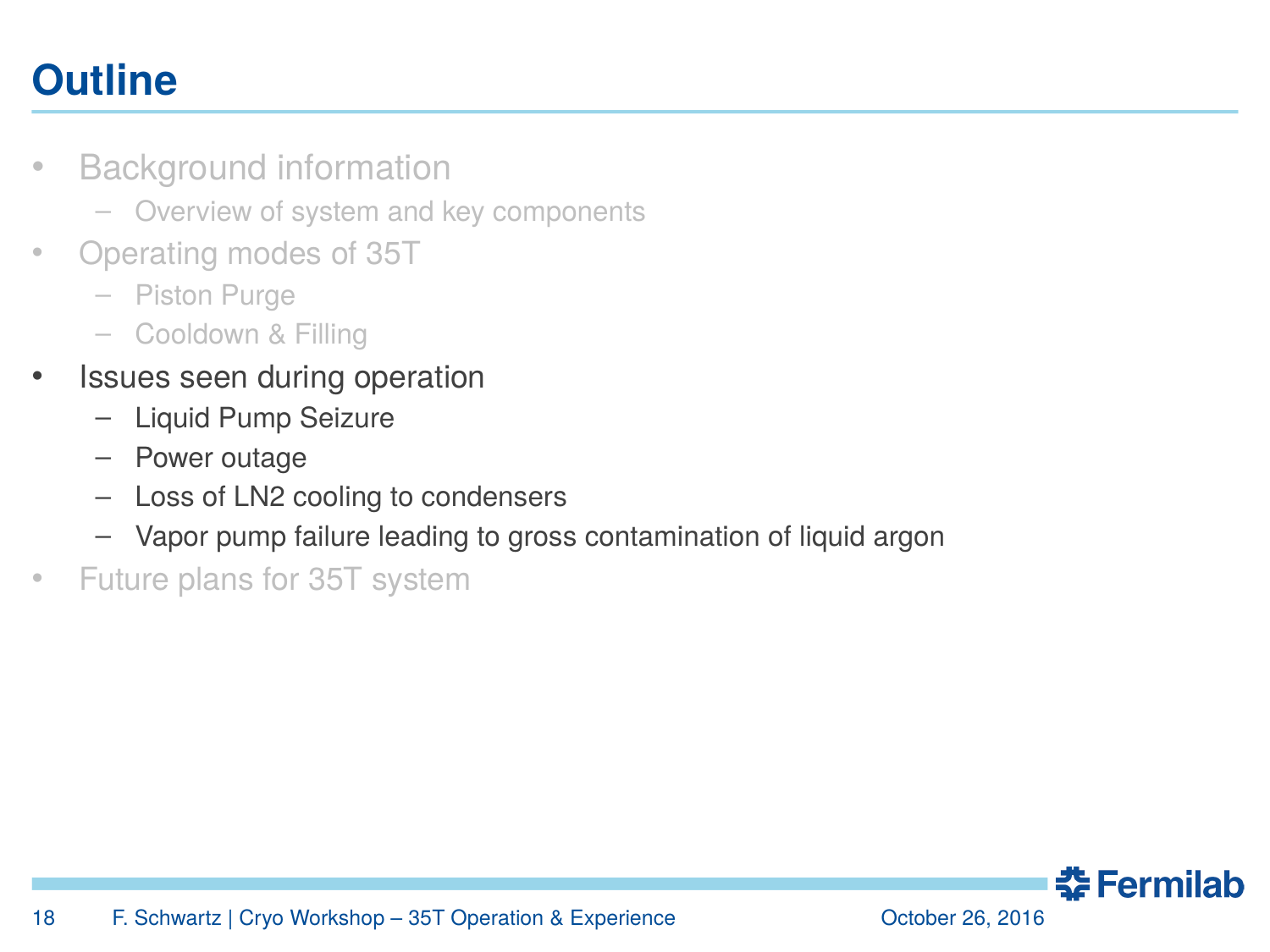

# Outline
Background information
Overview of system and key components
Operating modes of 35T
Piston Purge
Cooldown & Filling
Issues seen during operation
Liquid Pump Seizure
Power outage
Loss of LN2 cooling to condensers
Vapor pump failure leading to gross contamination of liquid argon
Future plans for 35T system

18
F. Schwartz | Cryo Workshop – 35T Operation & Experience
October 26, 2016